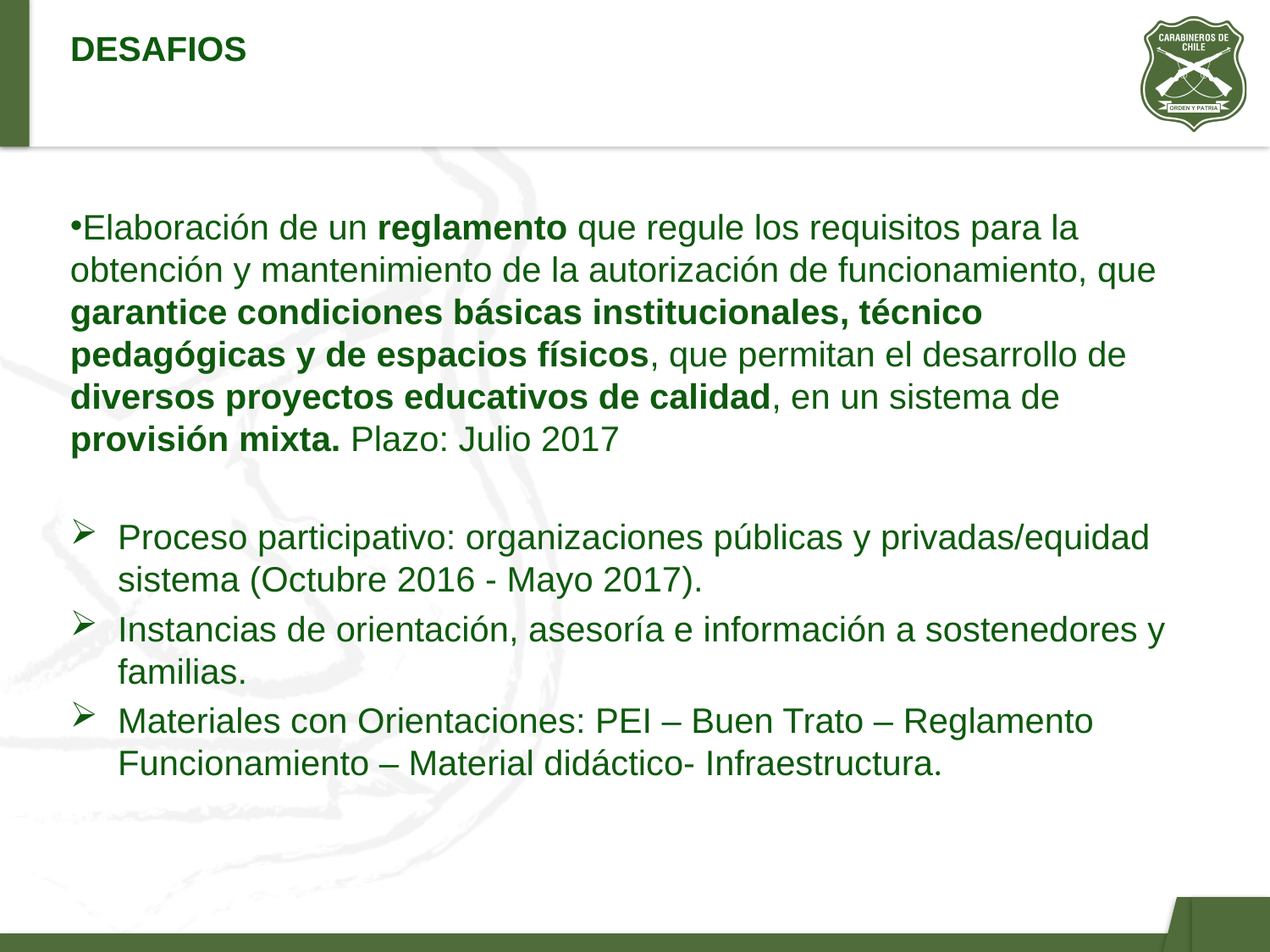

# DESAFIOS

Elaboración de un reglamento que regule los requisitos para la obtención y mantenimiento de la autorización de funcionamiento, que garantice condiciones básicas institucionales, técnico pedagógicas y de espacios físicos, que permitan el desarrollo de diversos proyectos educativos de calidad, en un sistema de provisión mixta. Plazo: Julio 2017

Proceso participativo: organizaciones públicas y privadas/equidad sistema (Octubre 2016 - Mayo 2017).
Instancias de orientación, asesoría e información a sostenedores y familias.
Materiales con Orientaciones: PEI – Buen Trato – Reglamento Funcionamiento – Material didáctico- Infraestructura.